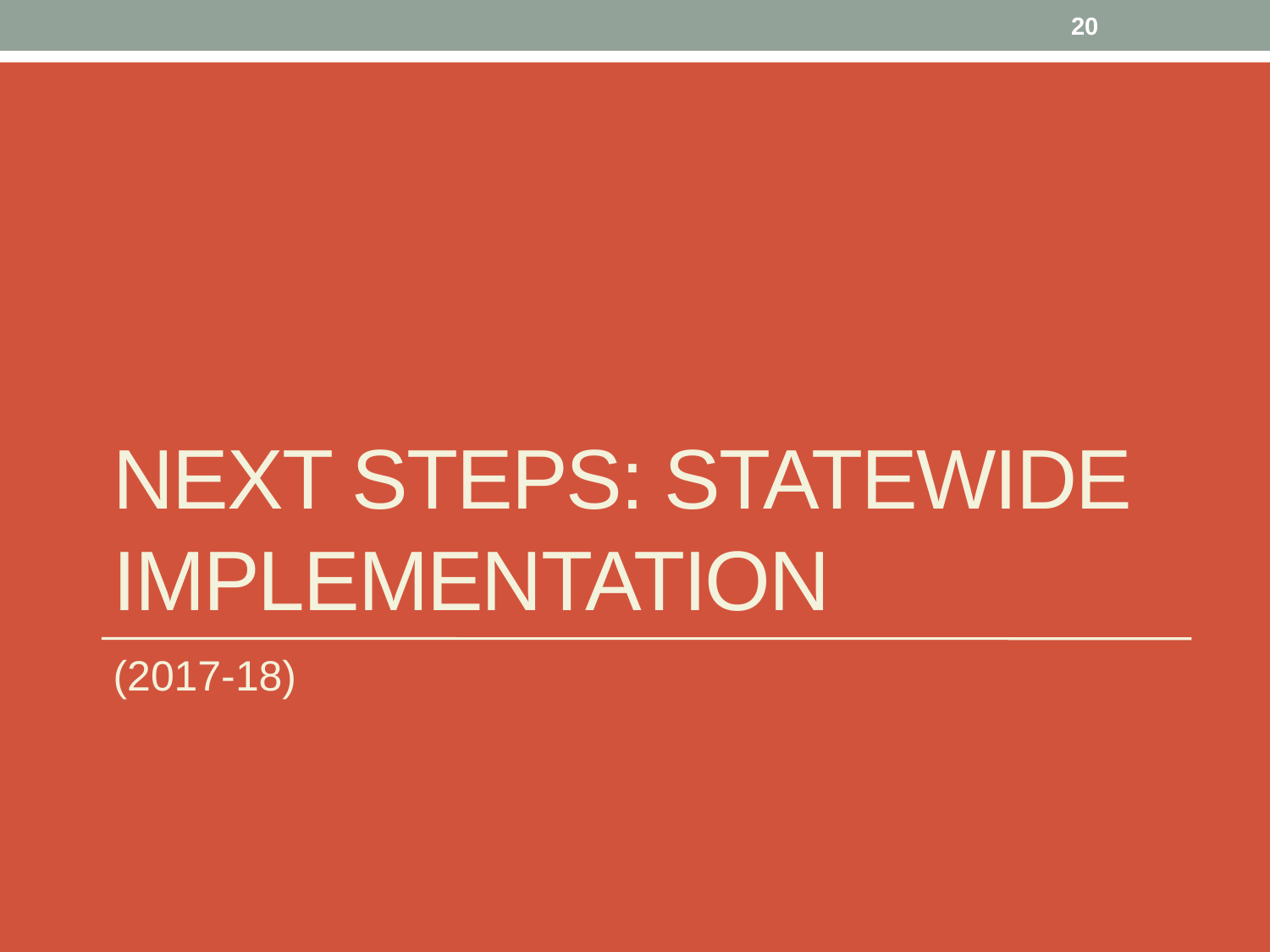

20
# Next steps: Statewide Implementation
(2017-18)